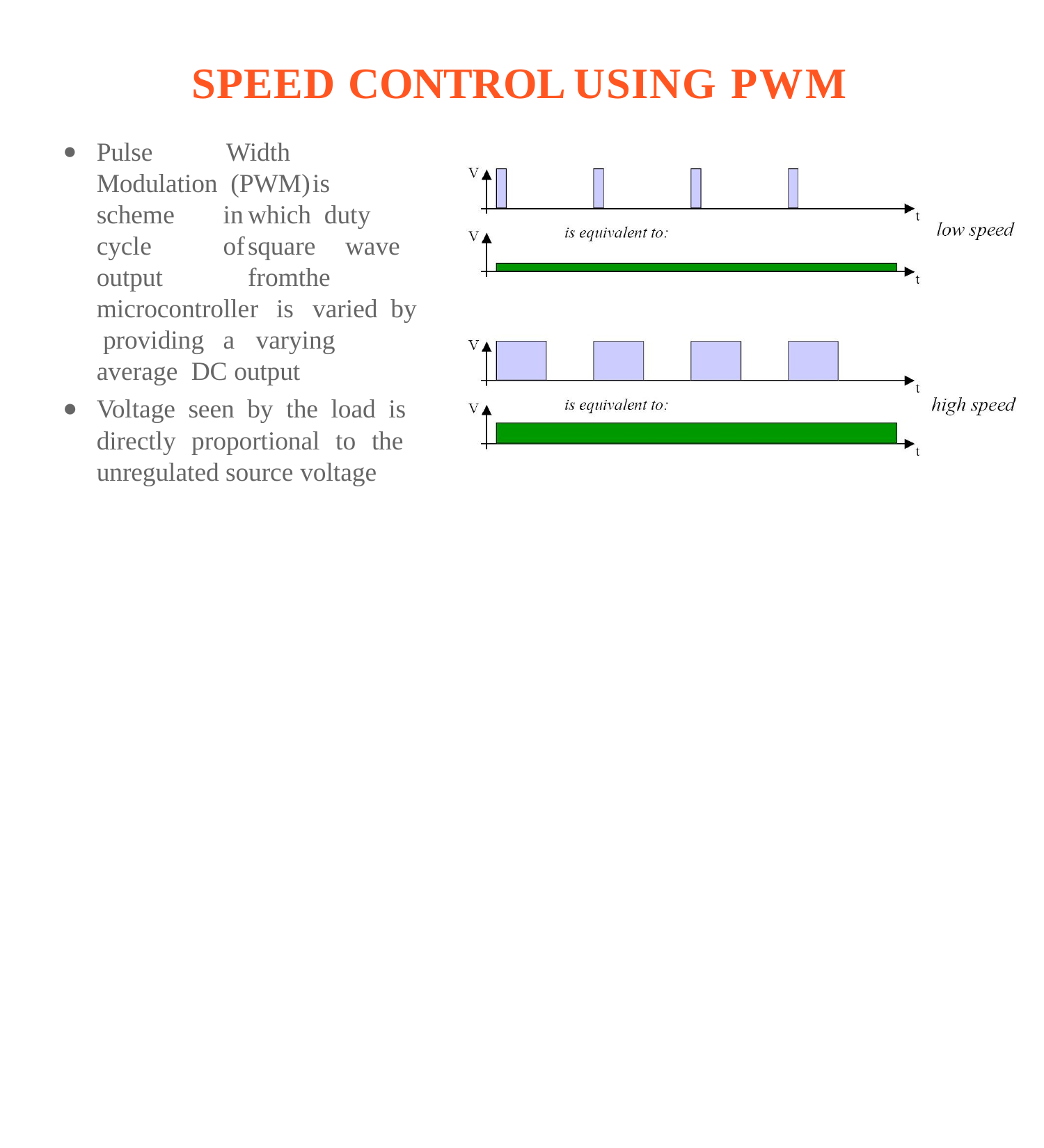

# SPEED CONTROL USING PWM
Pulse			Width			Modulation  (PWM)	is		 scheme		in	which  duty	cycle		of	square		wave  output				fromthe  microcontroller		is		varied	by  providing	a		varying		average  DC output
Voltage seen by the load is  directly proportional to the  unregulated source voltage